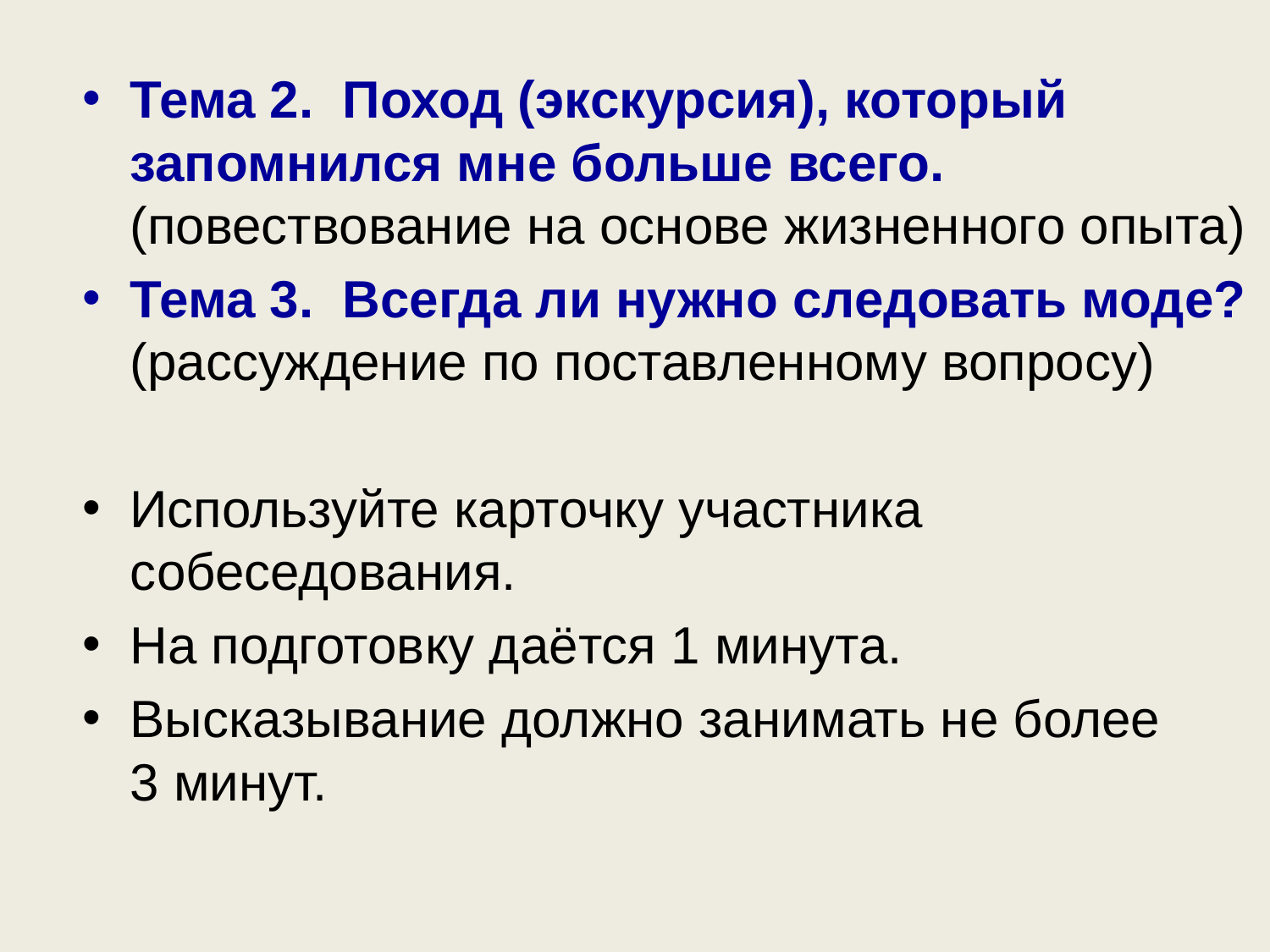

Тема 2.  Поход (экскурсия), который запомнился мне больше всего. (повествование на основе жизненного опыта)
Тема 3.  Всегда ли нужно следовать моде? (рассуждение по поставленному вопросу)

Используйте карточку участника собеседования.
На подготовку даётся 1 минута.
Высказывание должно занимать не более     3 минут.